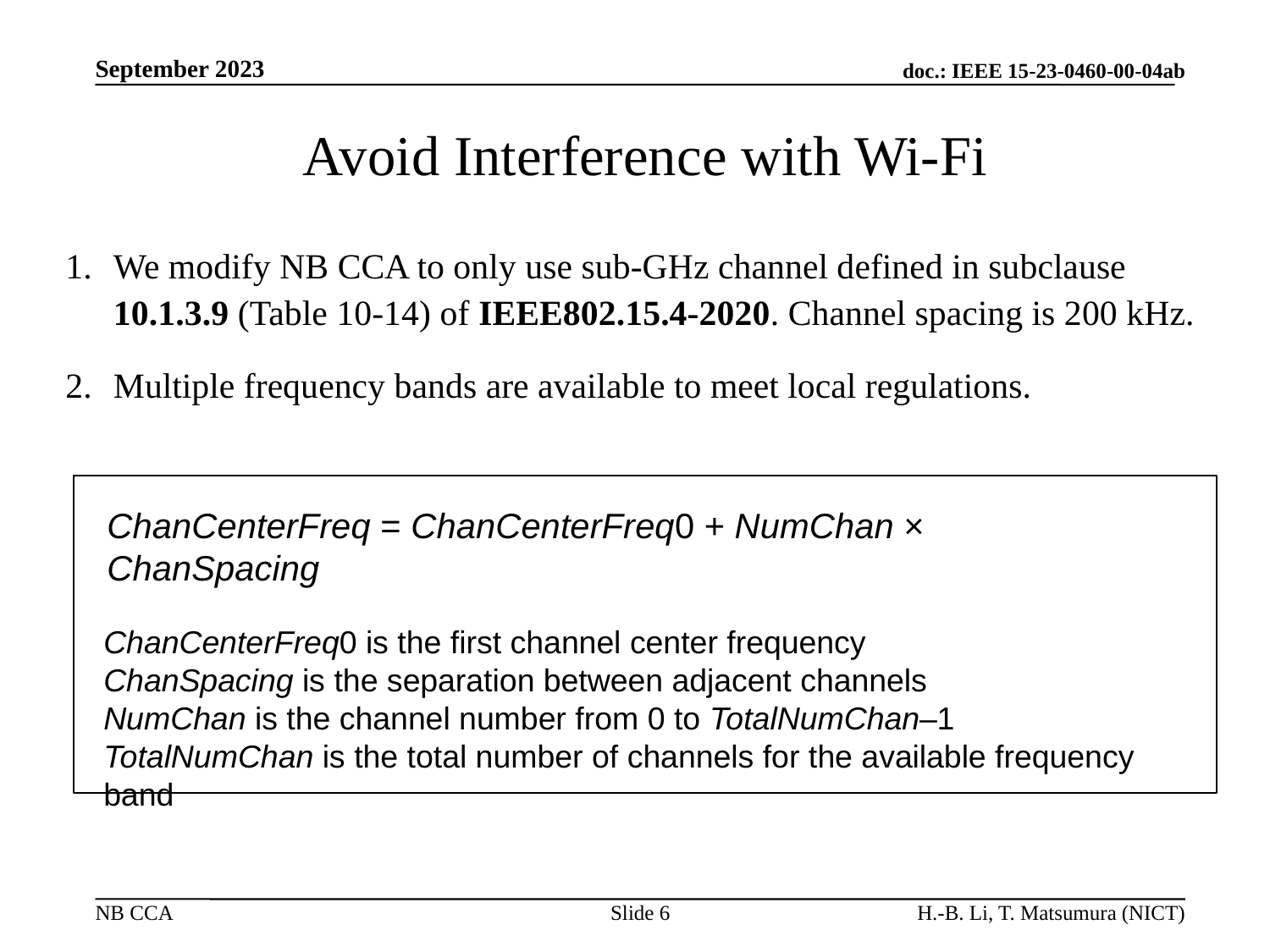

# Avoid Interference with Wi-Fi
We modify NB CCA to only use sub-GHz channel defined in subclause 10.1.3.9 (Table 10-14) of IEEE802.15.4-2020. Channel spacing is 200 kHz.
Multiple frequency bands are available to meet local regulations.

ChanCenterFreq = ChanCenterFreq0 + NumChan × ChanSpacing

ChanCenterFreq0 is the first channel center frequency
ChanSpacing is the separation between adjacent channels
NumChan is the channel number from 0 to TotalNumChan–1
TotalNumChan is the total number of channels for the available frequency band
Slide 6